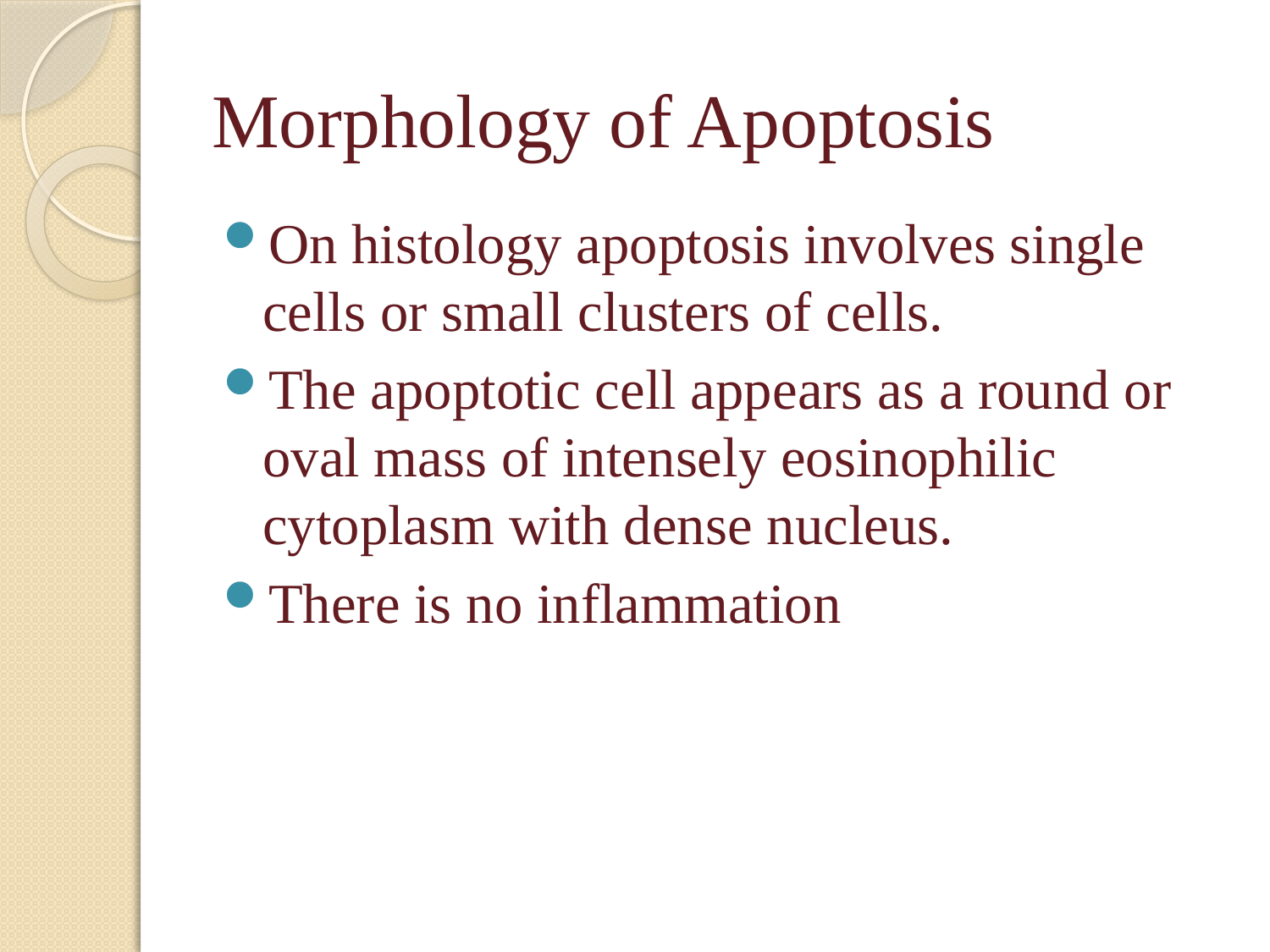

# Morphology of Apoptosis
On histology apoptosis involves single cells or small clusters of cells.
The apoptotic cell appears as a round or oval mass of intensely eosinophilic cytoplasm with dense nucleus.
There is no inflammation